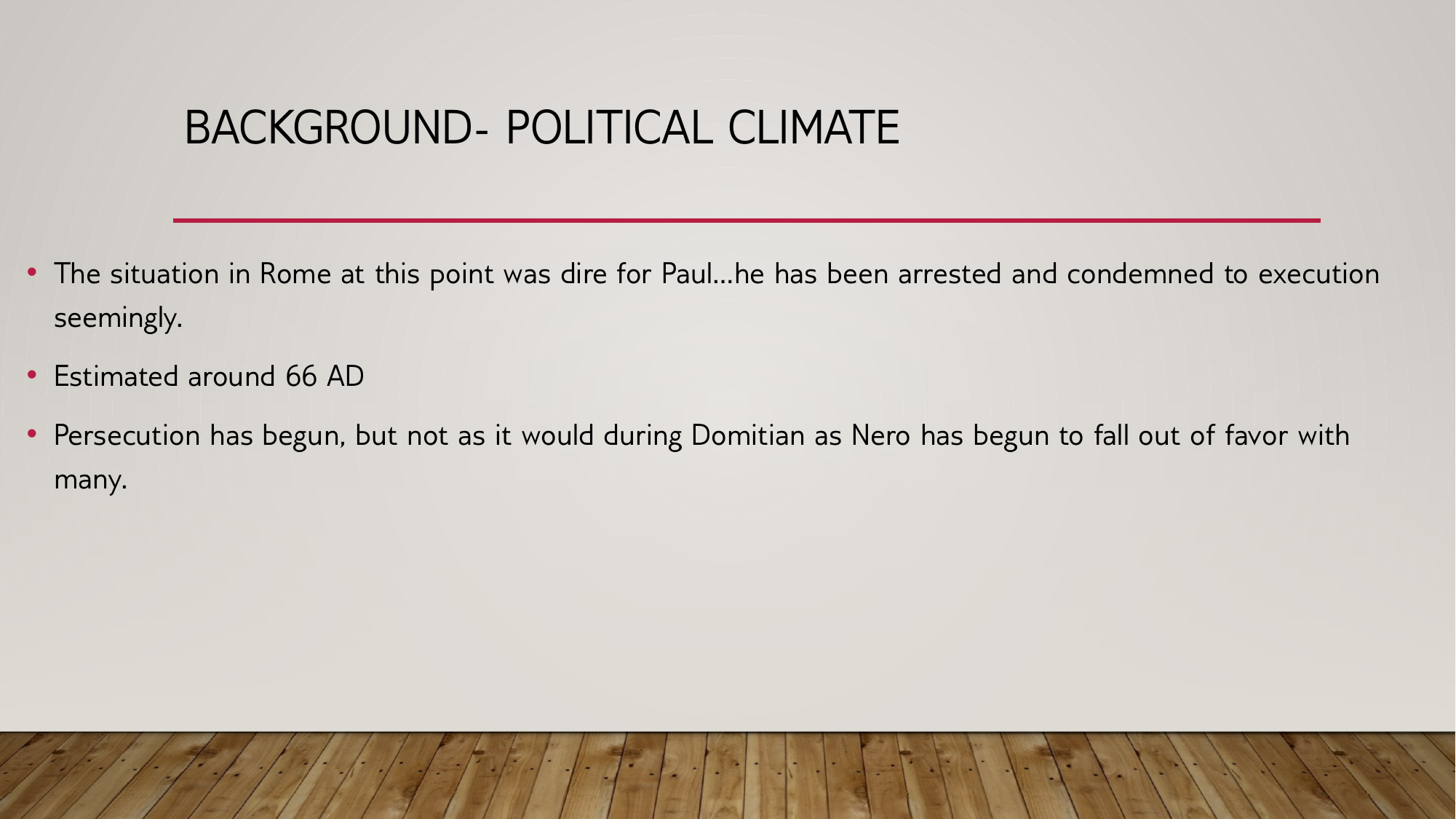

# BACKGROUND- Political Climate
The situation in Rome at this point was dire for Paul…he has been arrested and condemned to execution seemingly.
Estimated around 66 AD
Persecution has begun, but not as it would during Domitian as Nero has begun to fall out of favor with many.